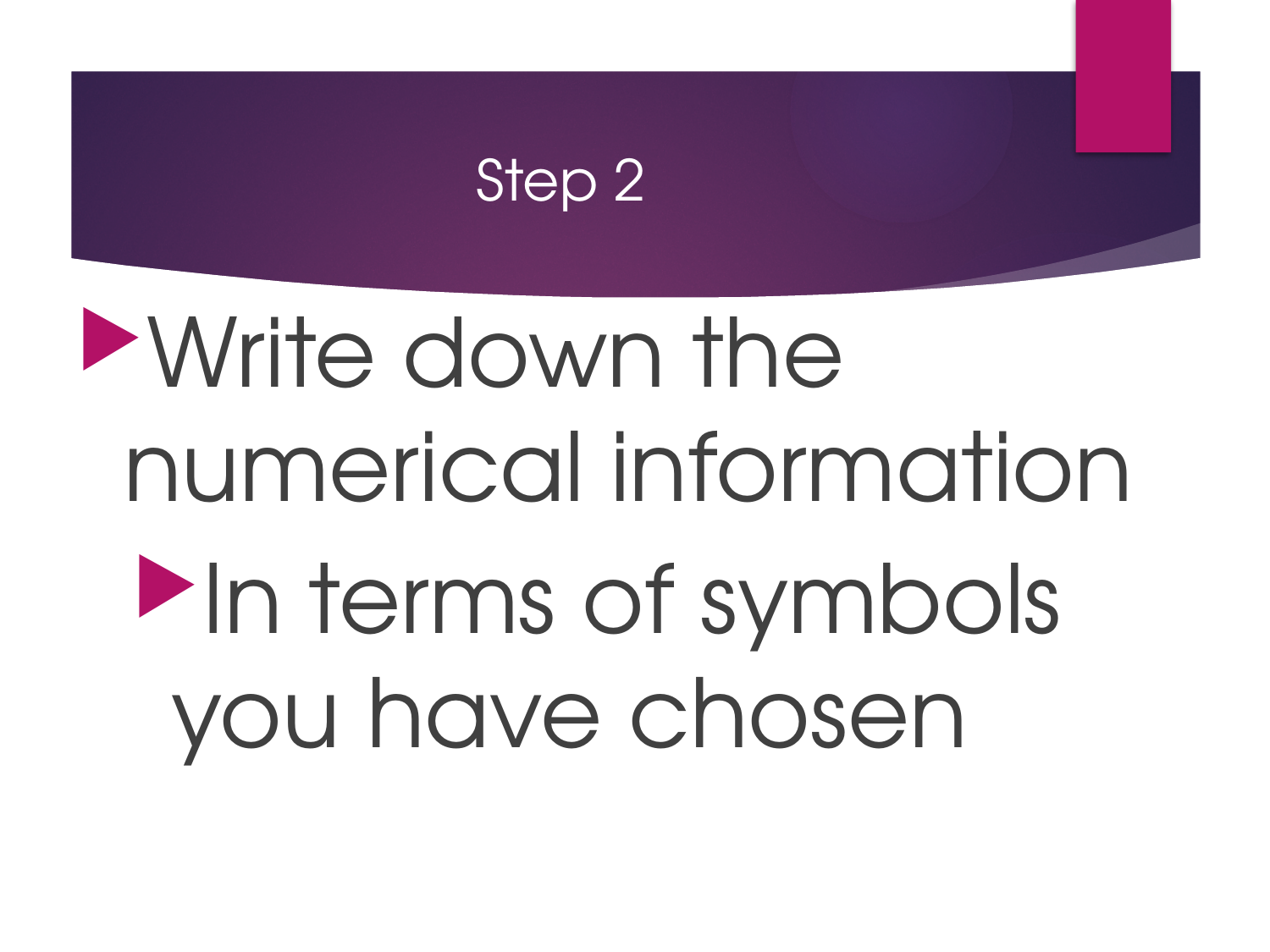

# Step 2
Write down the numerical information
In terms of symbols you have chosen